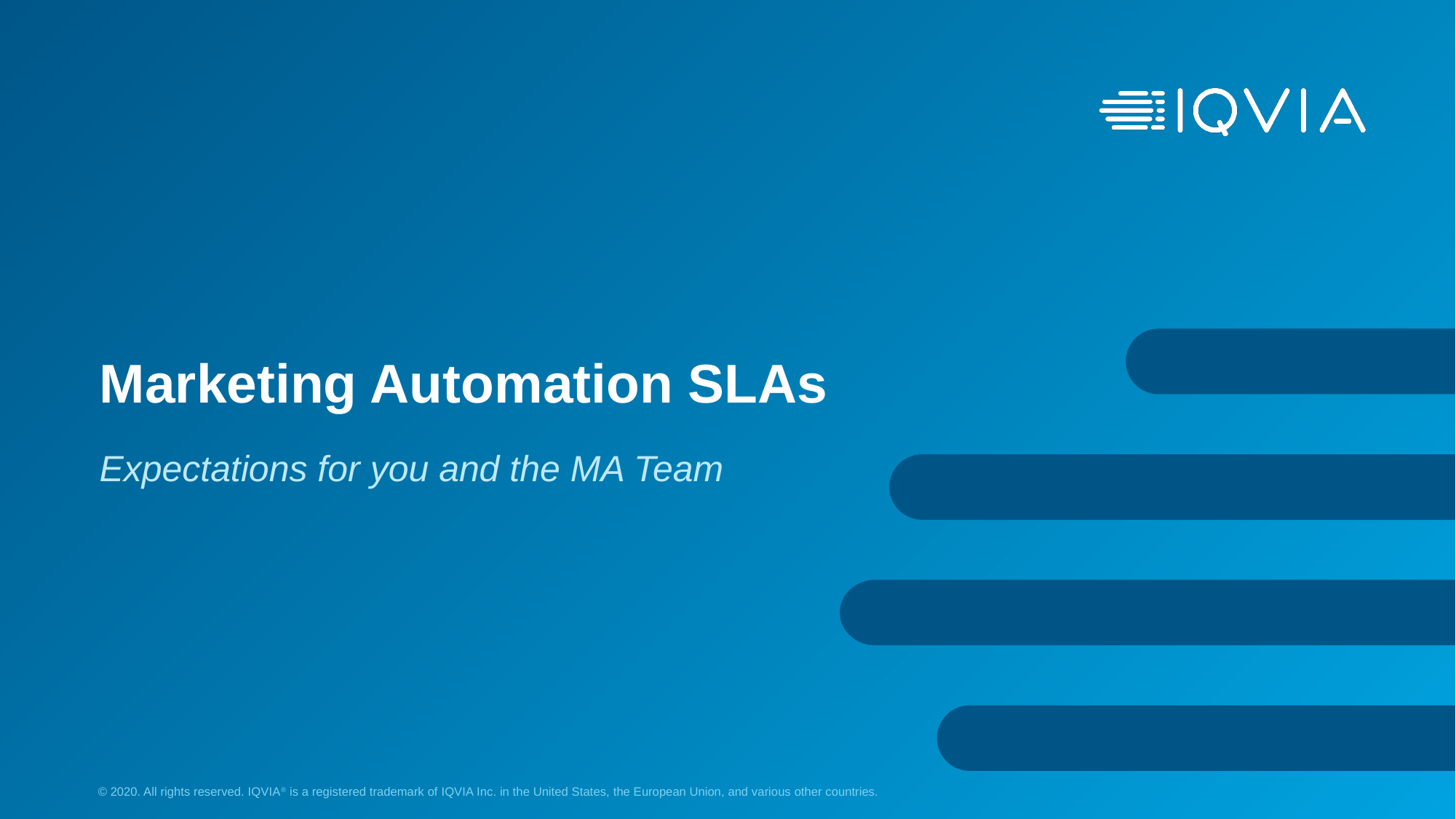

# Marketing Automation SLAs
Expectations for you and the MA Team